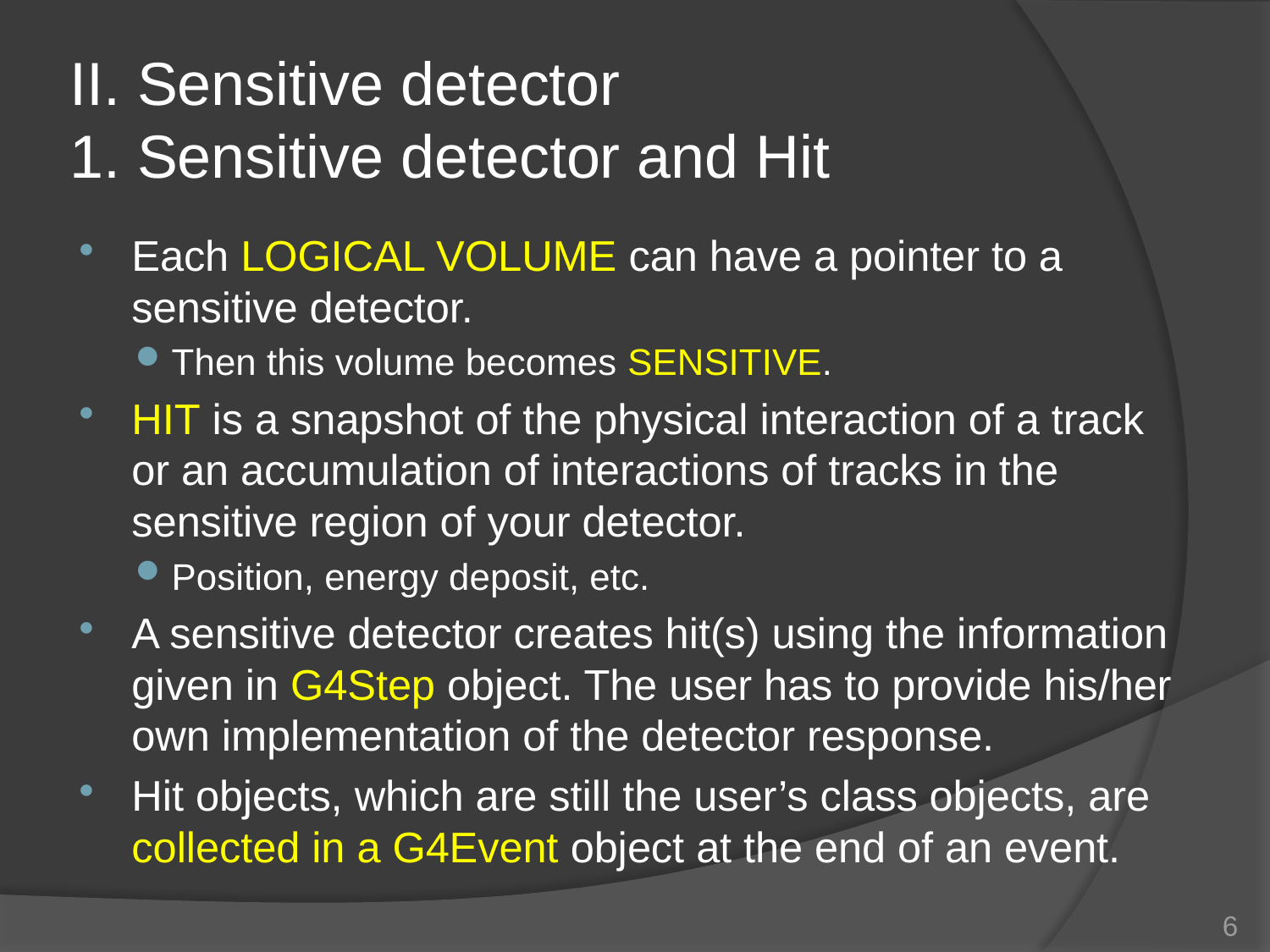

# II. Sensitive detector 1. Sensitive detector and Hit
Each LOGICAL VOLUME can have a pointer to a sensitive detector.
Then this volume becomes SENSITIVE.
HIT is a snapshot of the physical interaction of a track or an accumulation of interactions of tracks in the sensitive region of your detector.
Position, energy deposit, etc.
A sensitive detector creates hit(s) using the information given in G4Step object. The user has to provide his/her own implementation of the detector response.
Hit objects, which are still the user’s class objects, are collected in a G4Event object at the end of an event.
6